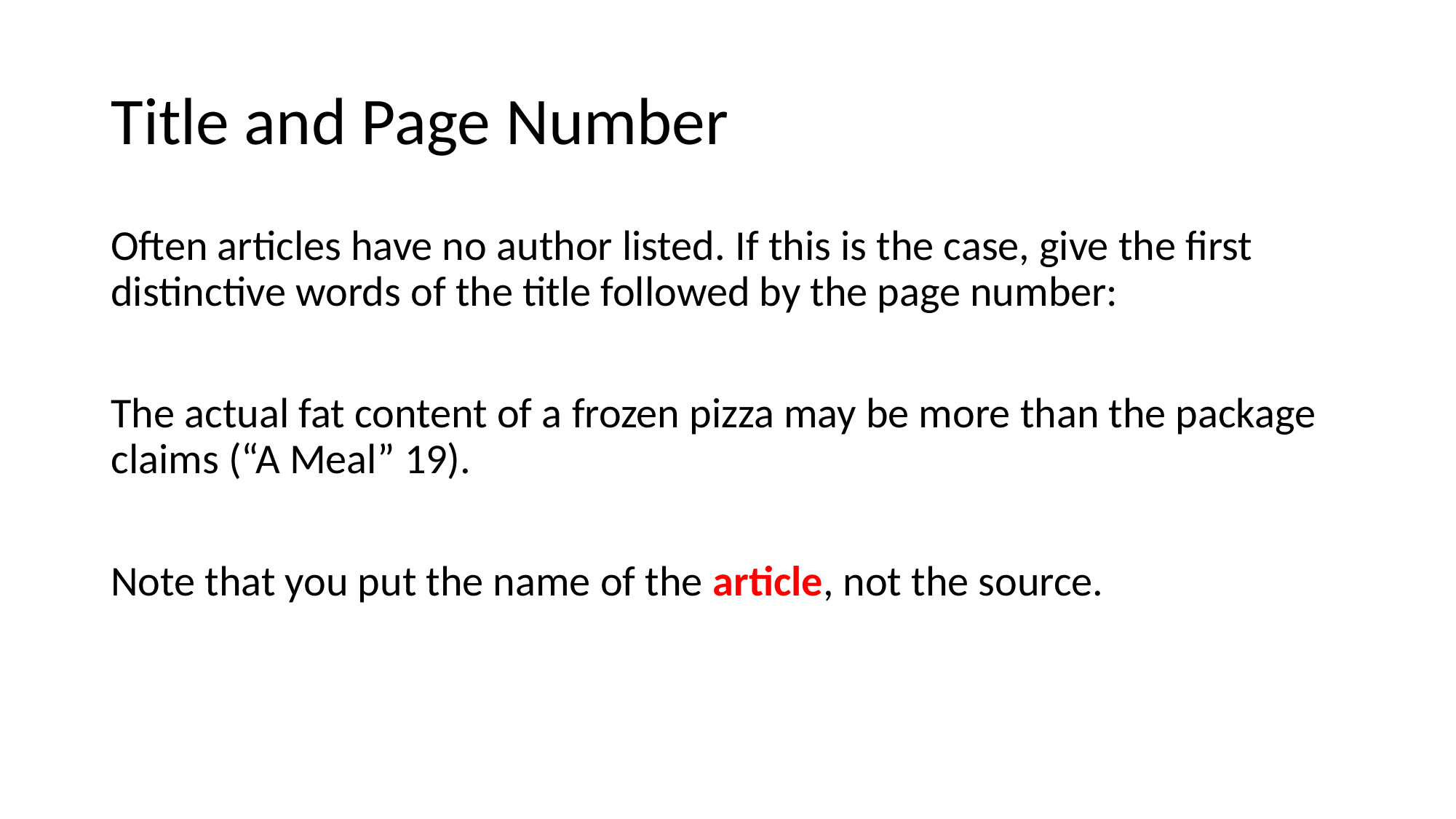

# Title and Page Number
Often articles have no author listed. If this is the case, give the first distinctive words of the title followed by the page number:

The actual fat content of a frozen pizza may be more than the package claims (“A Meal” 19).

Note that you put the name of the article, not the source.